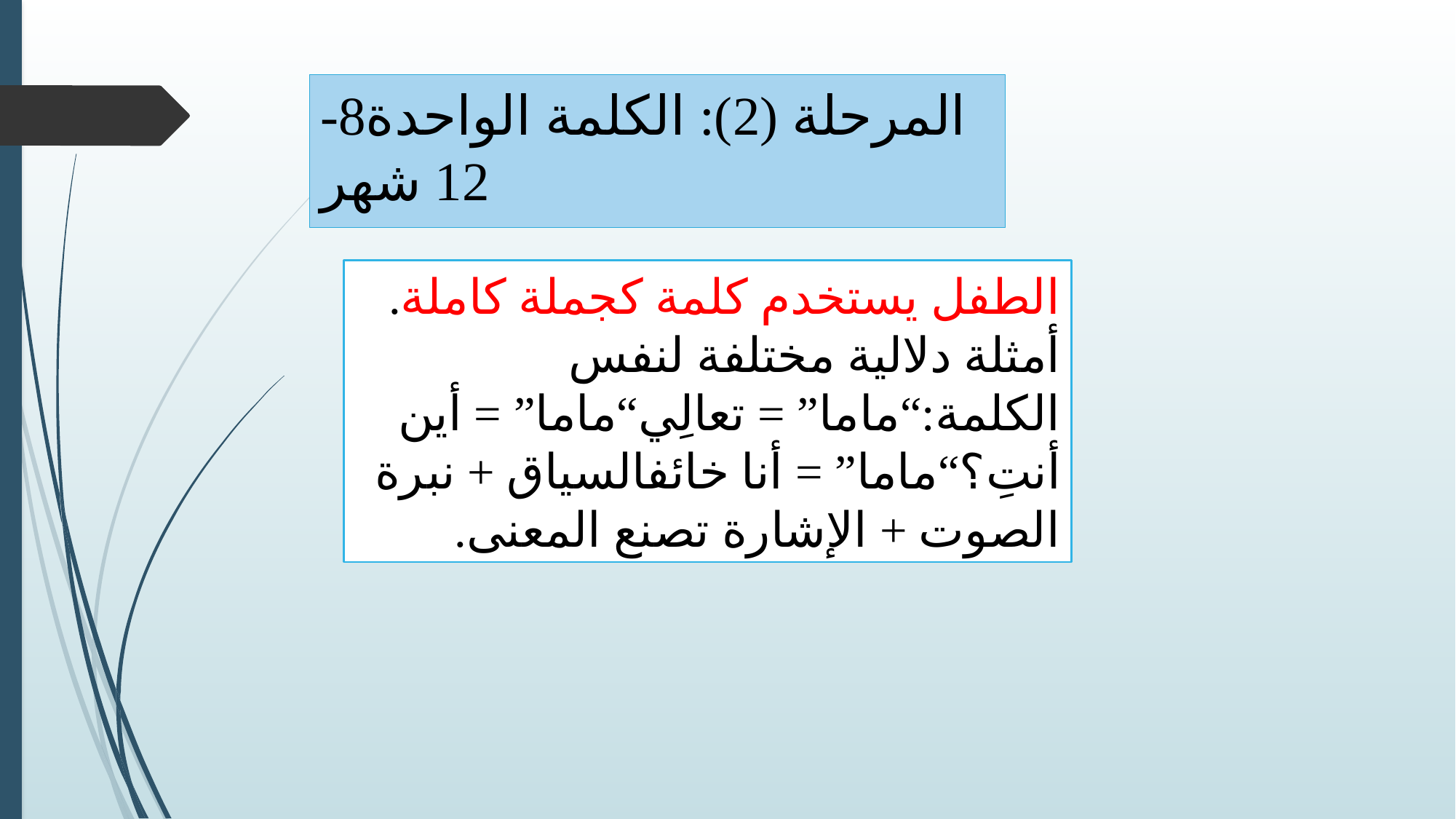

# المرحلة (2): الكلمة الواحدة8-12 شهر
الطفل يستخدم كلمة كجملة كاملة.
أمثلة دلالية مختلفة لنفس الكلمة:“ماما” = تعالِي“ماما” = أين أنتِ؟“ماما” = أنا خائفالسياق + نبرة الصوت + الإشارة تصنع المعنى.